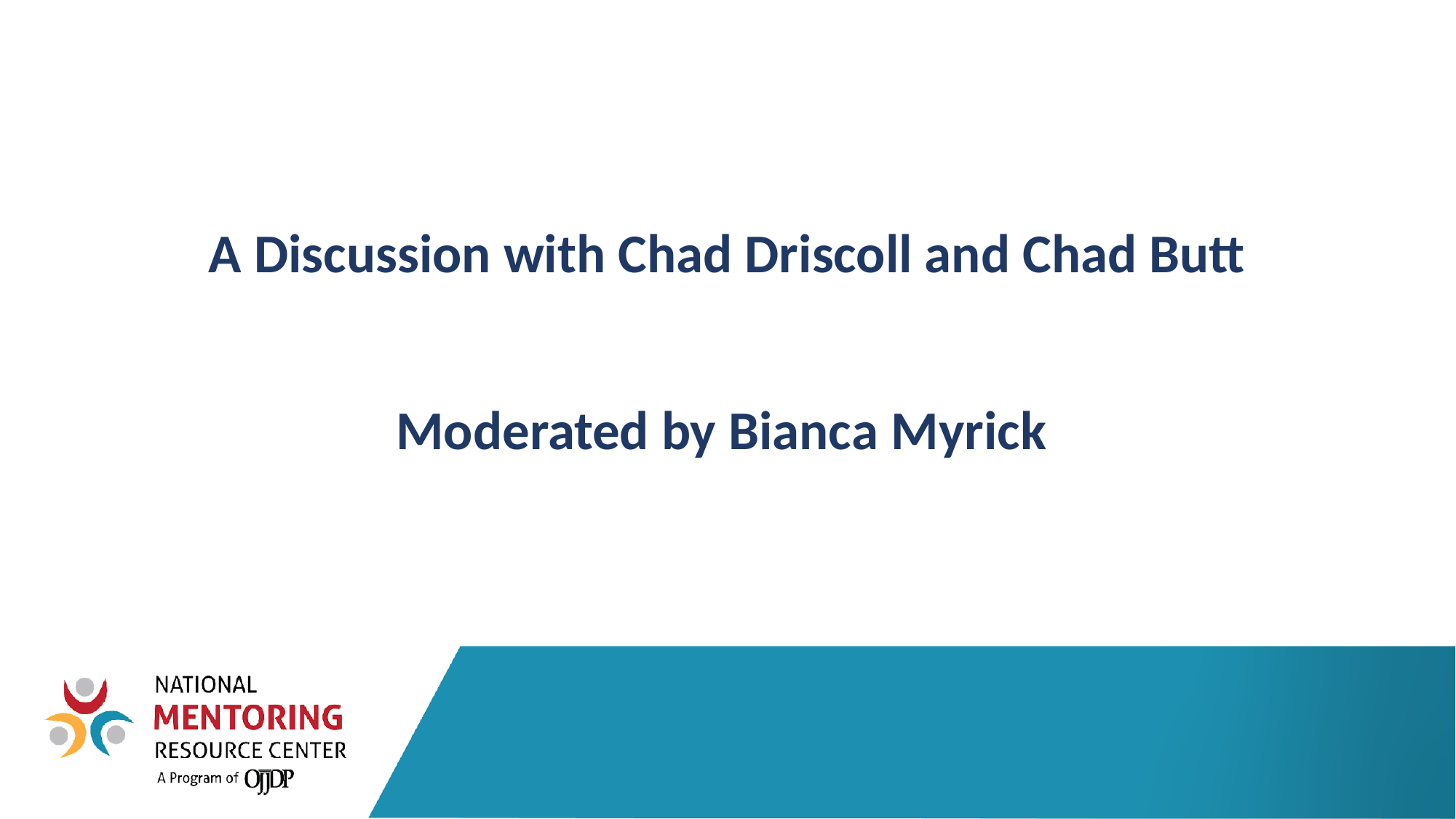

# A Discussion with Chad Driscoll and Chad Butt Moderated by Bianca Myrick